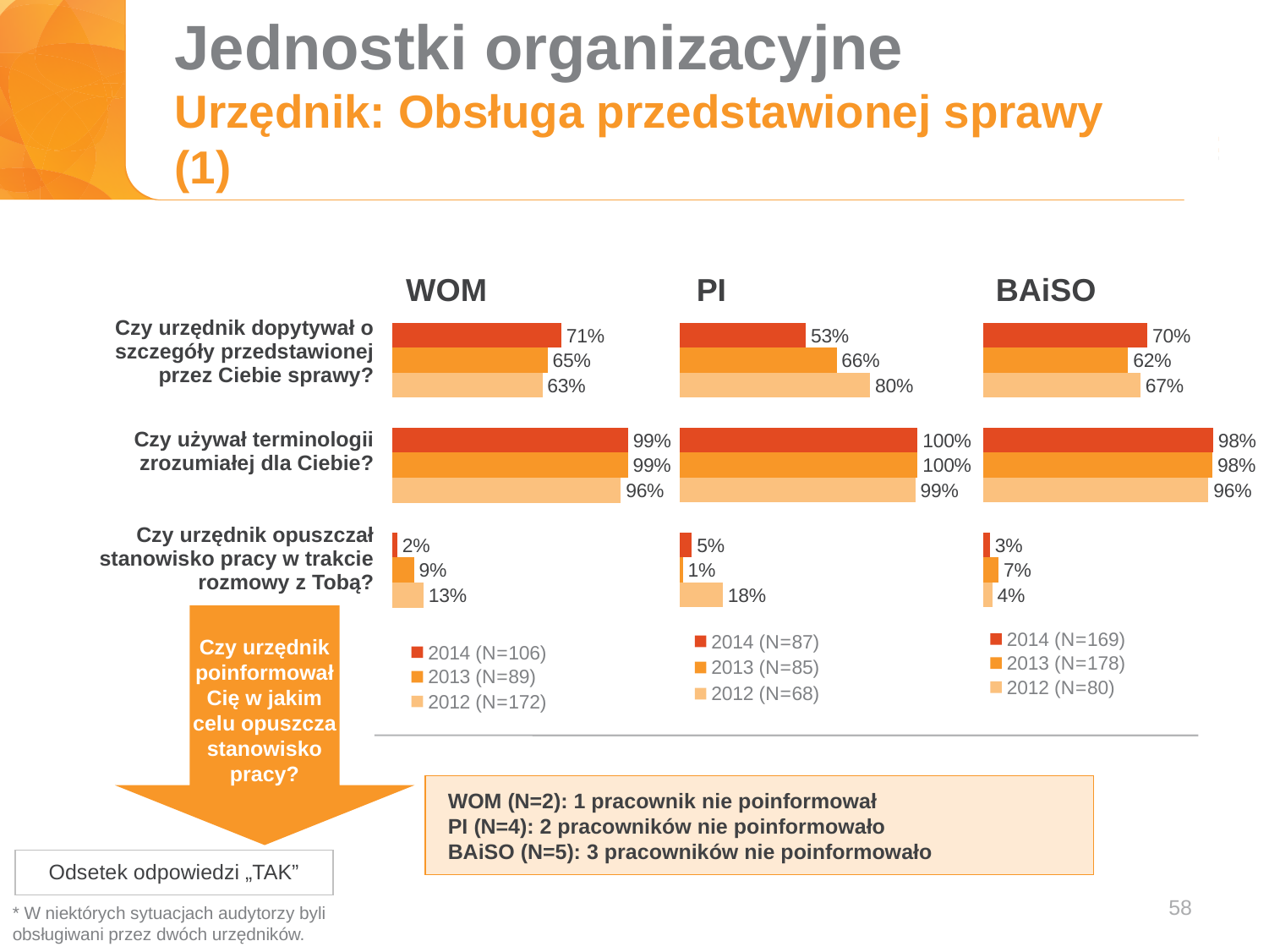

# Jednostki organizacyjne Urzędnik: Obsługa przedstawionej sprawy (1)
WOM
PI
BAiSO

### Chart

| Category | 2012 (N=172) | 2013 (N=89) | 2014 (N=106) |
|---|---|---|---|
|  | None | None | None |
| Czy urzędnik dopytywał o szczegóły przedstawionej przez Ciebie sprawy | 0.13 | 0.08988764044943821 | 0.02 |
| Czy używał terminologii zrozumiałej dla Ciebie | 0.96 | 0.9887640449438203 | 0.99 |
| Czy urzędnik opuszczał stanowisko pracy w trakcie rozmowy z Tobą | 0.63 | 0.651685393258427 | 0.71 |

### Chart

| Category | 2012 (N=68) | 2013 (N=85) | 2014 (N=87) |
|---|---|---|---|
|  | None | None | None |
| Czy urzędnik opuszczał stanowisko pracy w trakcie rozmowy z Tobą | 0.18 | 0.011764705882352941 | 0.05 |
| Czy używał terminologii zrozumiałej dla Ciebie | 0.99 | 1.0 | 1.0 |
| Czy urzędnik dopytywał o szczegóły przedstawionej przez Ciebie sprawy | 0.8 | 0.6588235294117646 | 0.53 |

### Chart

| Category | 2012 (N=80) | 2013 (N=178) | 2014 (N=169) |
|---|---|---|---|
|  | None | None | None |
| Czy urzędnik opuszczał stanowisko pracy w trakcie rozmowy z Tobą | 0.04 | 0.06741573033707865 | 0.03 |
| Czy używał terminologii zrozumiałej dla Ciebie | 0.96 | 0.9775280898876404 | 0.98 |
| Czy urzędnik dopytywał o szczegóły przedstawionej przez Ciebie sprawy? |
| --- |
| Czy używał terminologii zrozumiałej dla Ciebie? |
| Czy urzędnik opuszczał stanowisko pracy w trakcie rozmowy z Tobą? |
|  |

Czy urzędnik poinformował Cię w jakim celu opuszcza stanowisko pracy?

WOM (N=2): 1 pracownik nie poinformował
PI (N=4): 2 pracowników nie poinformowało
BAiSO (N=5): 3 pracowników nie poinformowało
Odsetek odpowiedzi „TAK”
58
* W niektórych sytuacjach audytorzy byli obsługiwani przez dwóch urzędników.